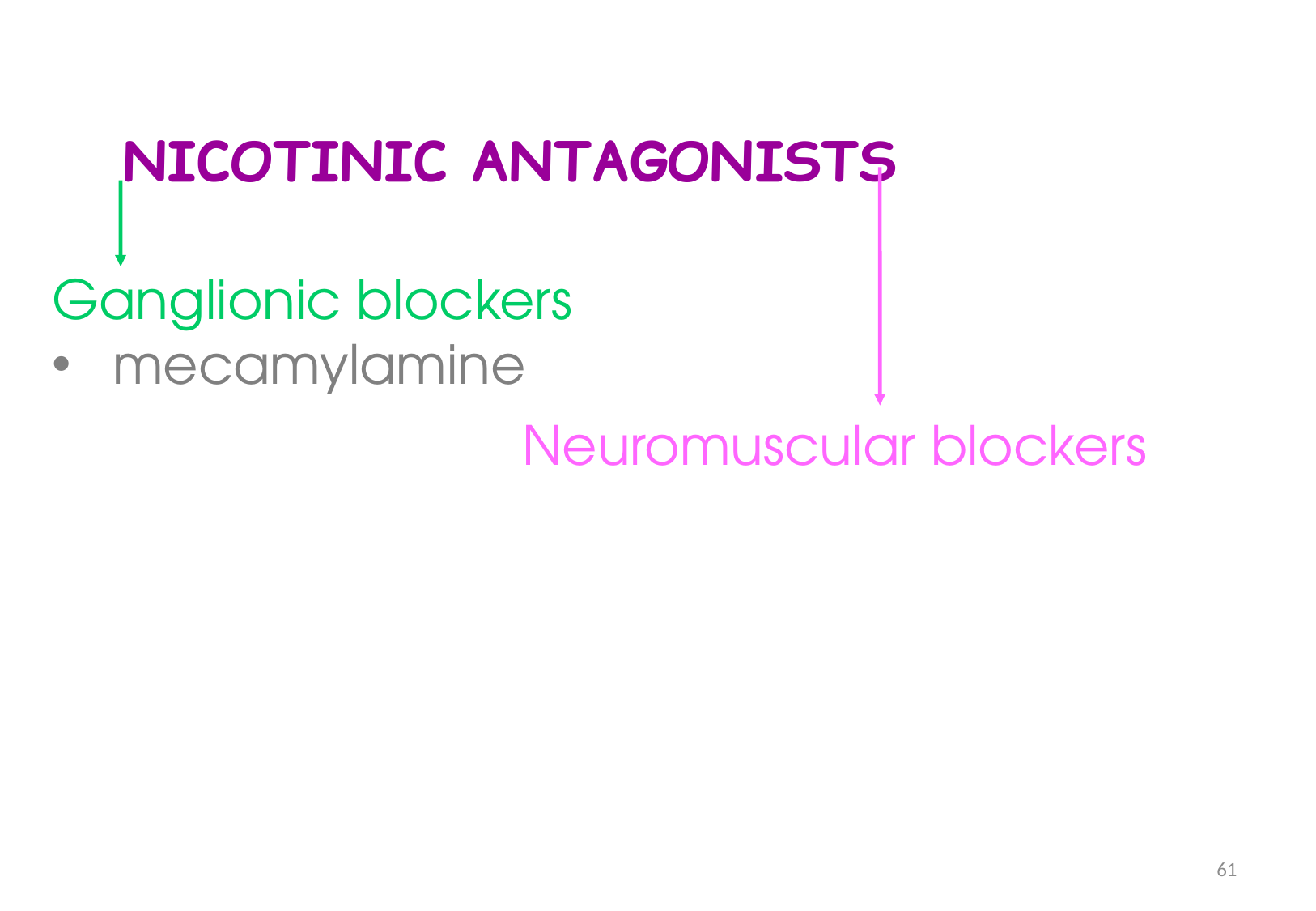

NICOTINIC ANTAGONISTS

Ganglionic blockers
mecamylamine
Neuromuscular blockers
61